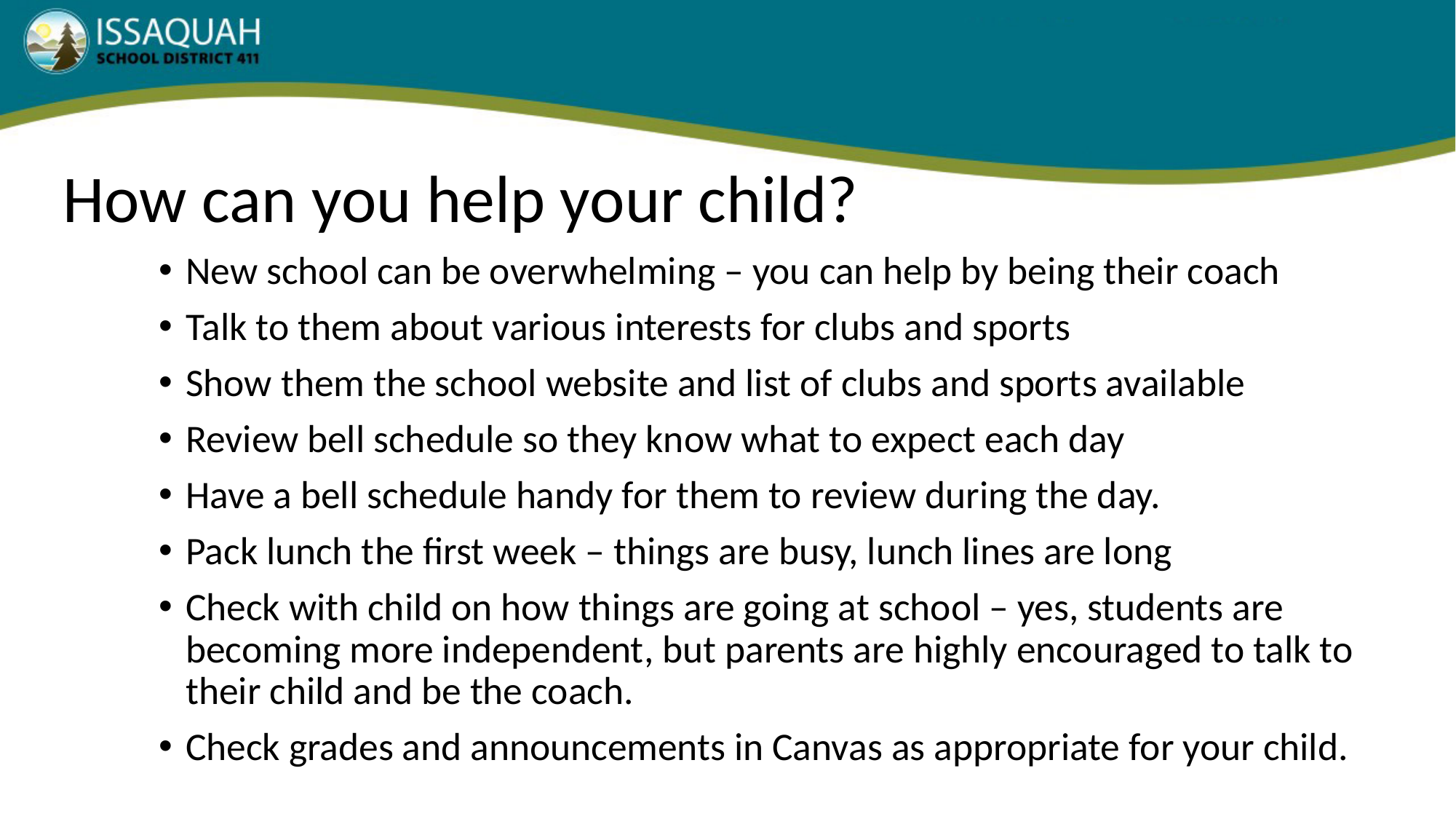

# How can you help your child?
New school can be overwhelming – you can help by being their coach
Talk to them about various interests for clubs and sports
Show them the school website and list of clubs and sports available
Review bell schedule so they know what to expect each day
Have a bell schedule handy for them to review during the day.
Pack lunch the first week – things are busy, lunch lines are long
Check with child on how things are going at school – yes, students are becoming more independent, but parents are highly encouraged to talk to their child and be the coach.
Check grades and announcements in Canvas as appropriate for your child.